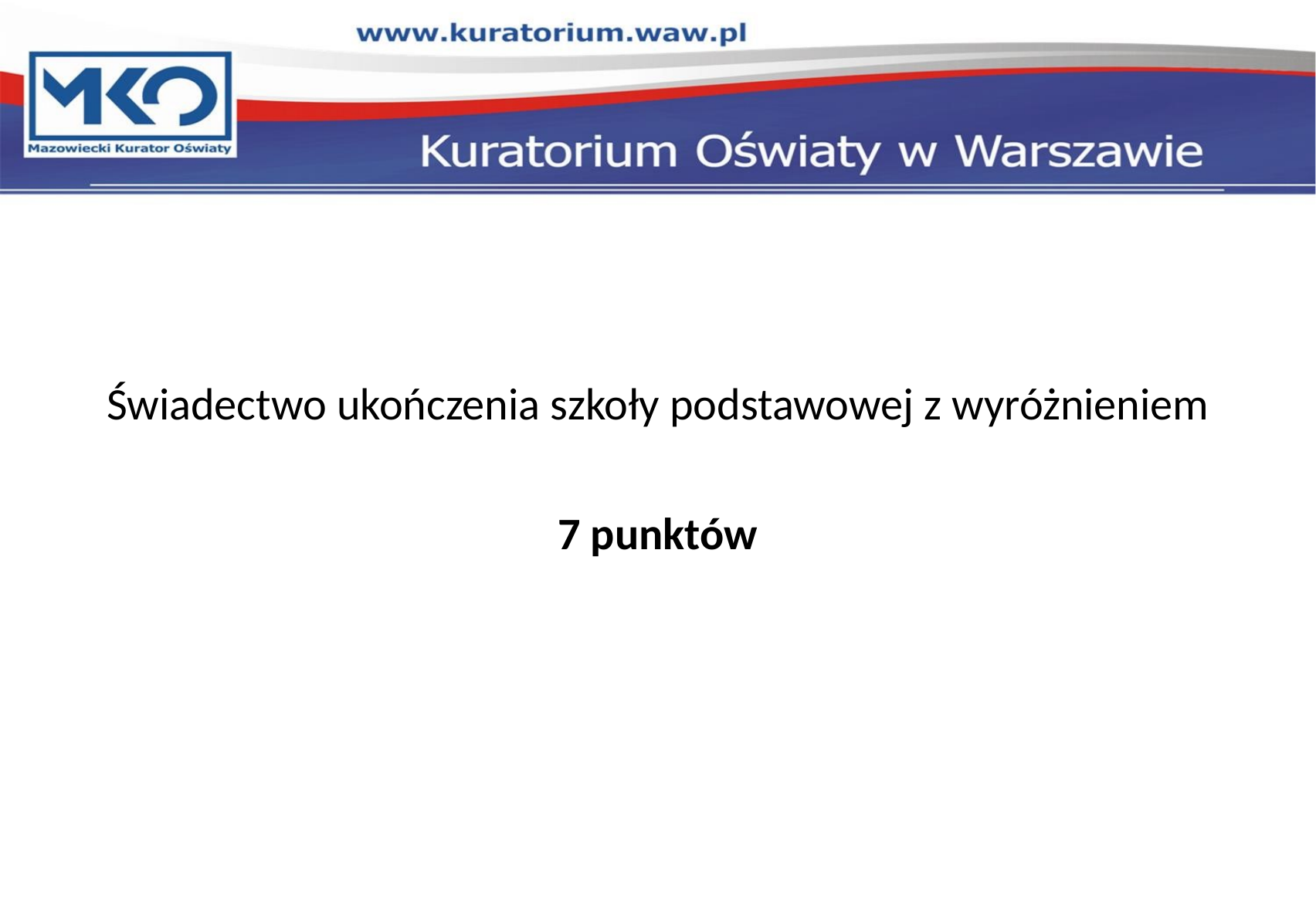

Świadectwo ukończenia szkoły podstawowej z wyróżnieniem

7 punktów